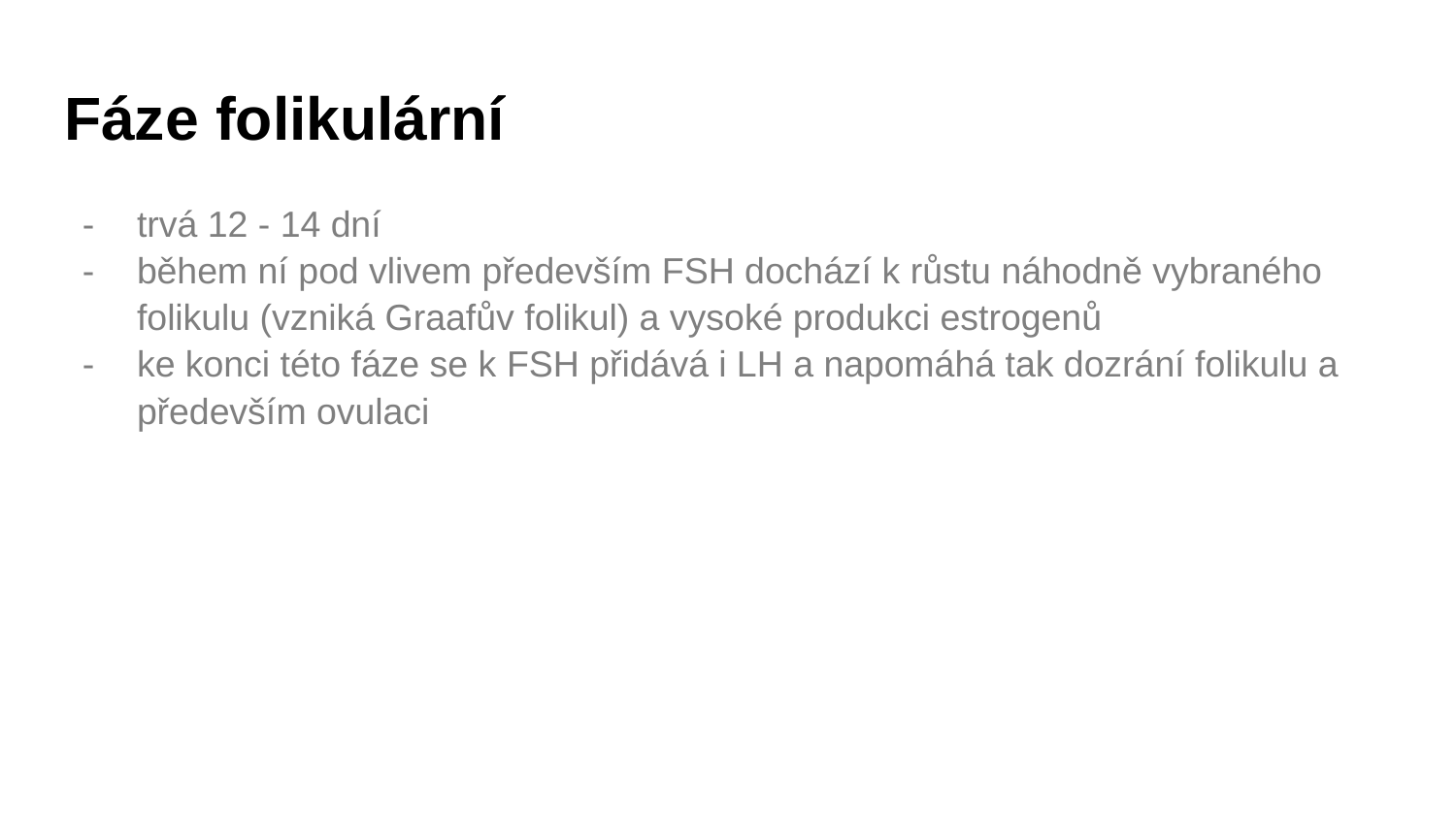

# Fáze folikulární
trvá 12 - 14 dní
během ní pod vlivem především FSH dochází k růstu náhodně vybraného folikulu (vzniká Graafův folikul) a vysoké produkci estrogenů
ke konci této fáze se k FSH přidává i LH a napomáhá tak dozrání folikulu a především ovulaci